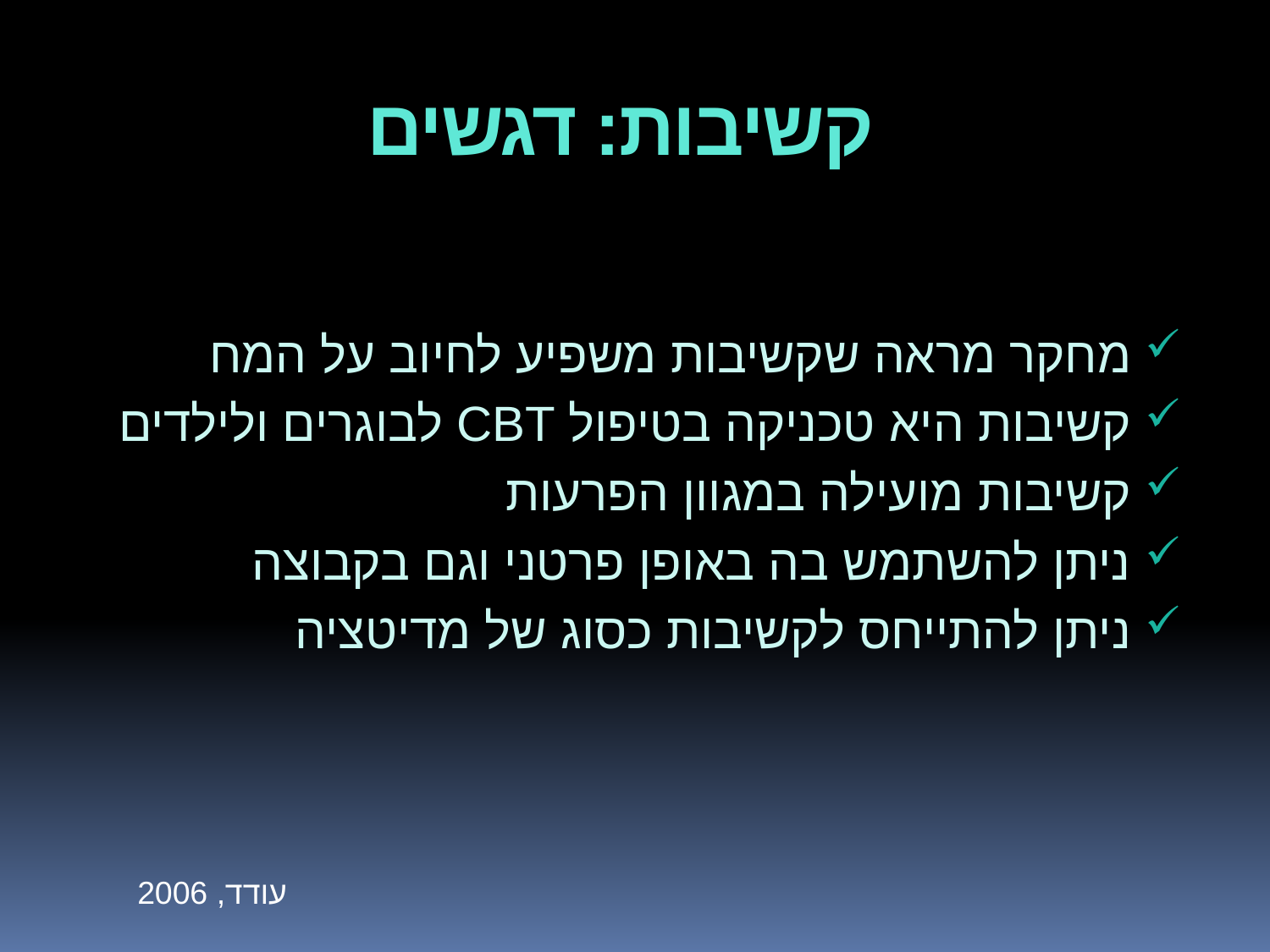

# קשיבות: דגשים

מחקר מראה שקשיבות משפיע לחיוב על המח
קשיבות היא טכניקה בטיפול CBT לבוגרים ולילדים
קשיבות מועילה במגוון הפרעות
ניתן להשתמש בה באופן פרטני וגם בקבוצה
ניתן להתייחס לקשיבות כסוג של מדיטציה
עודד, 2006